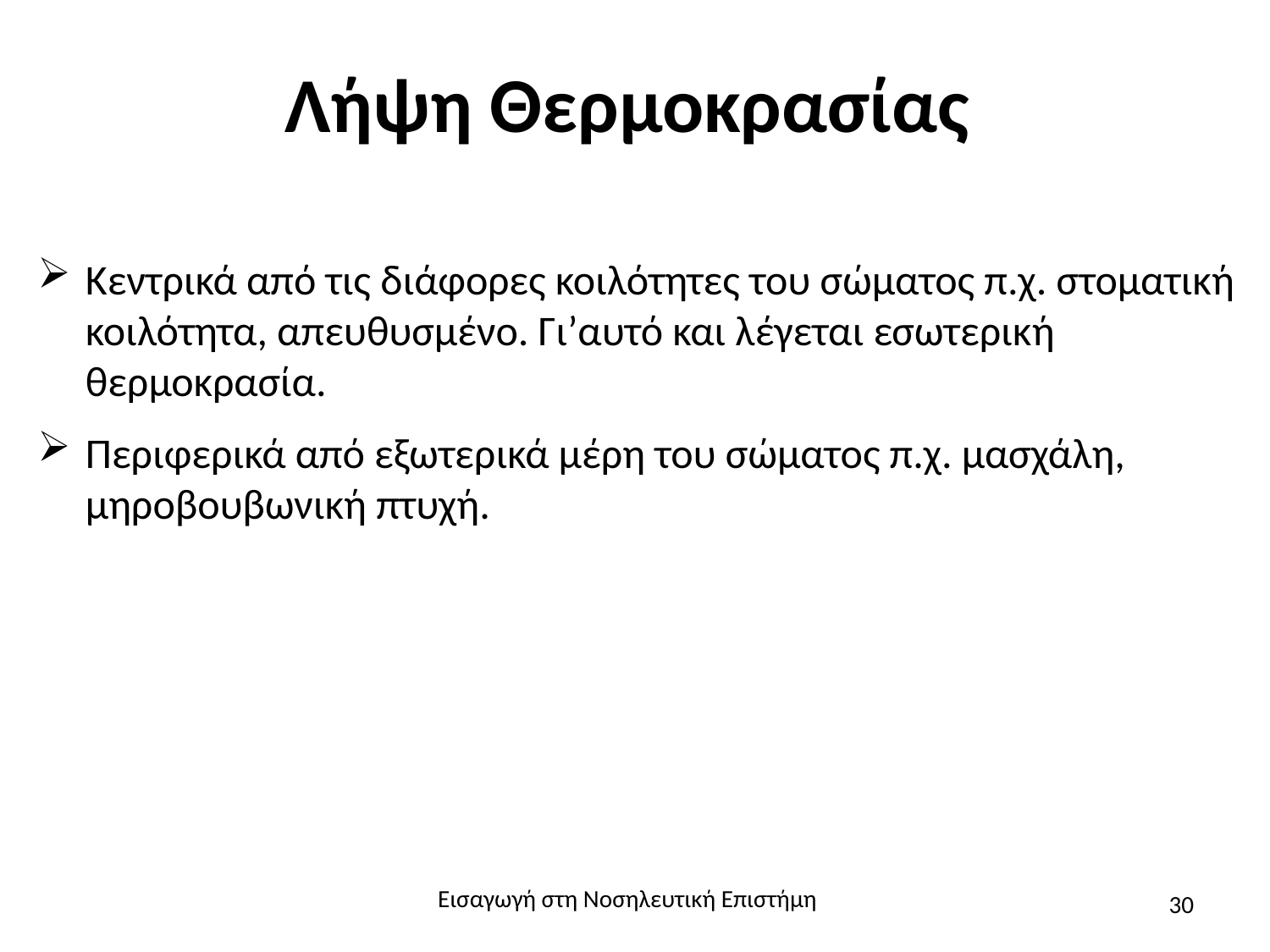

# Λήψη Θερμοκρασίας
Κεντρικά από τις διάφορες κοιλότητες του σώματος π.χ. στοματική κοιλότητα, απευθυσμένο. Γι’αυτό και λέγεται εσωτερική θερμοκρασία.
Περιφερικά από εξωτερικά μέρη του σώματος π.χ. μασχάλη, μηροβουβωνική πτυχή.
Εισαγωγή στη Νοσηλευτική Επιστήμη

30